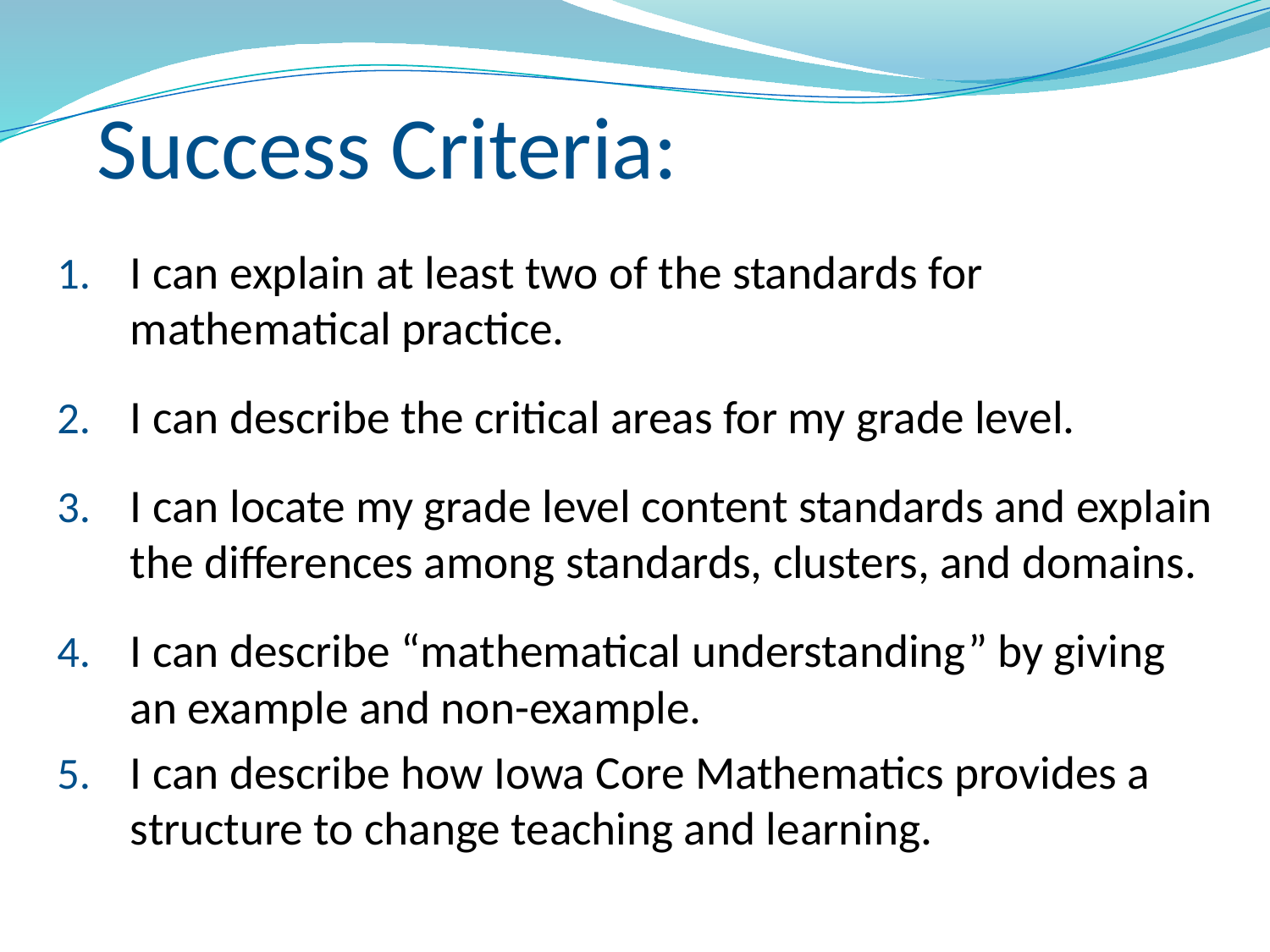

Success Criteria:
I can explain at least two of the standards for mathematical practice.

I can describe the critical areas for my grade level.

I can locate my grade level content standards and explain the differences among standards, clusters, and domains.

I can describe “mathematical understanding” by giving an example and non-example.
I can describe how Iowa Core Mathematics provides a structure to change teaching and learning.